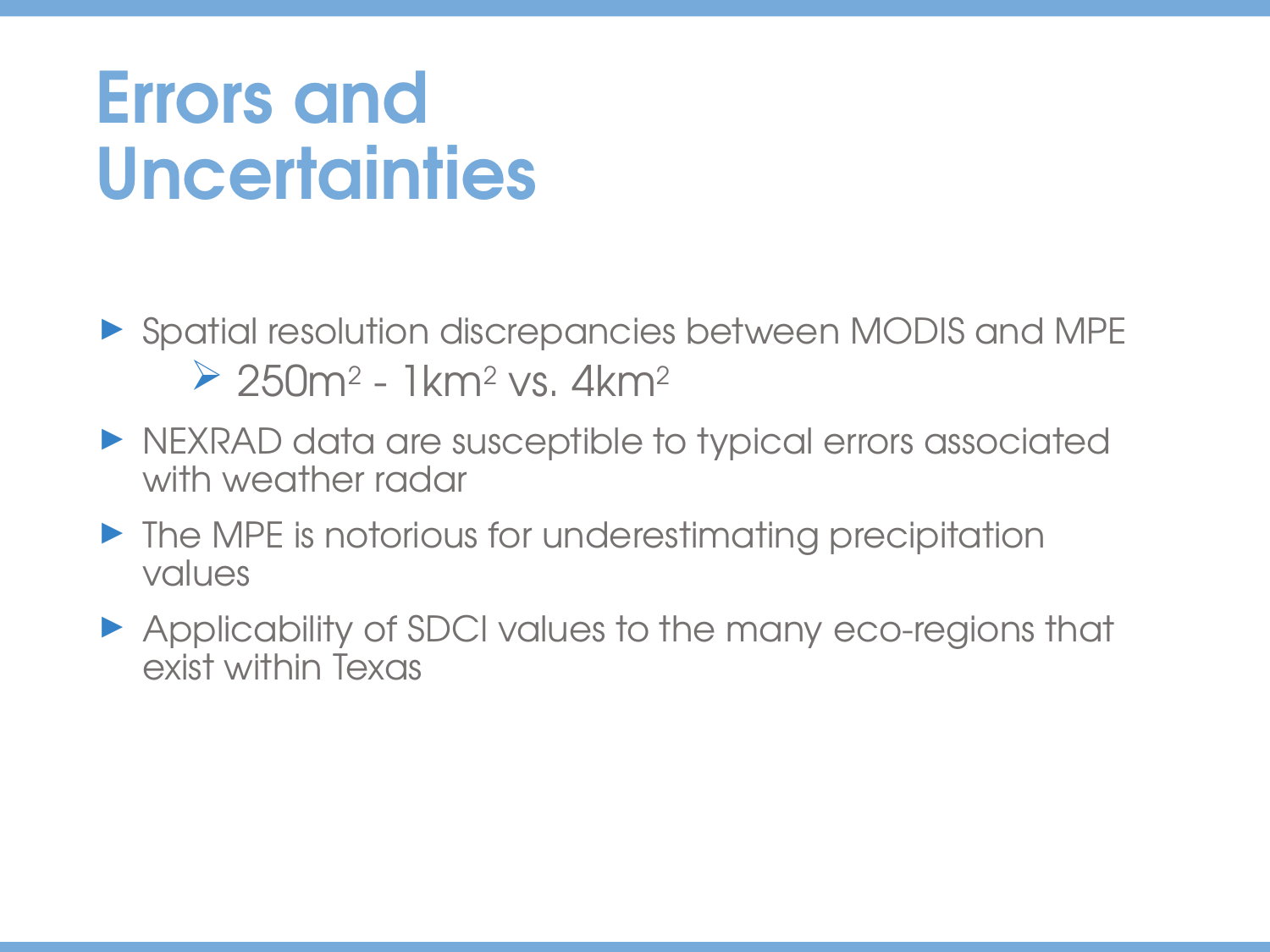

Errors and Uncertainties

Spatial resolution discrepancies between MODIS and MPE
250m2 - 1km2 vs. 4km2
NEXRAD data are susceptible to typical errors associated with weather radar
The MPE is notorious for underestimating precipitation values
Applicability of SDCI values to the many eco-regions that exist within Texas